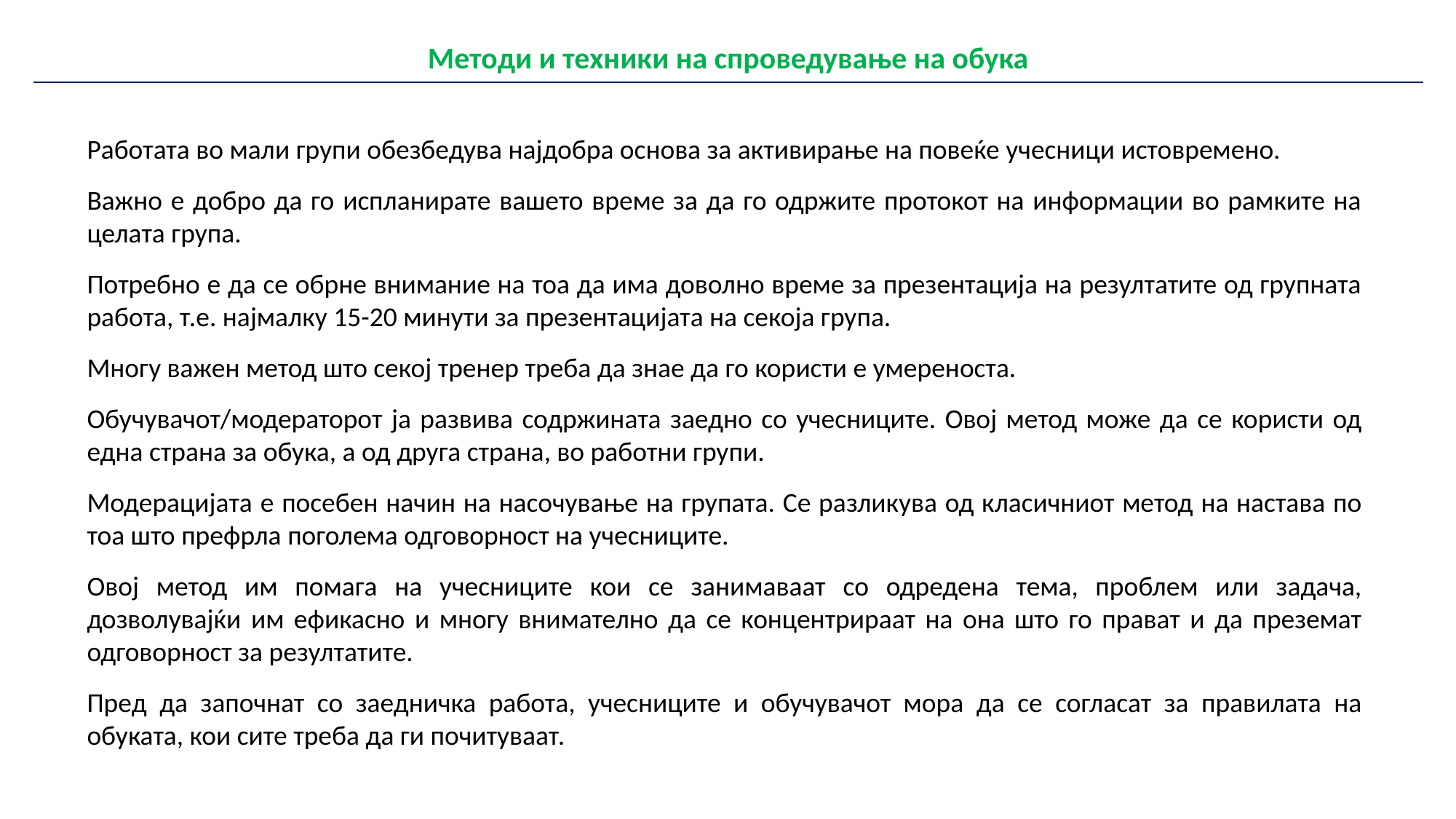

| Методи и техники на спроведување на обука Методи и техники на спроведување на обука |
| --- |
Работата во мали групи обезбедува најдобра основа за активирање на повеќе учесници истовремено.

Важно е добро да го испланирате вашето време за да го одржите протокот на информации во рамките на целата група.

Потребно е да се обрне внимание на тоа да има доволно време за презентација на резултатите од групната работа, т.е. најмалку 15-20 минути за презентацијата на секоја група.

Многу важен метод што секој тренер треба да знае да го користи е умереноста.

Обучувачот/модераторот ја развива содржината заедно со учесниците. Овој метод може да се користи од една страна за обука, а од друга страна, во работни групи.

Модерацијата е посебен начин на насочување на групата. Се разликува од класичниот метод на настава по тоа што префрла поголема одговорност на учесниците.

Овој метод им помага на учесниците кои се занимаваат со одредена тема, проблем или задача, дозволувајќи им ефикасно и многу внимателно да се концентрираат на она што го прават и да преземат одговорност за резултатите.

Пред да започнат со заедничка работа, учесниците и обучувачот мора да се согласат за правилата на обуката, кои сите треба да ги почитуваат.